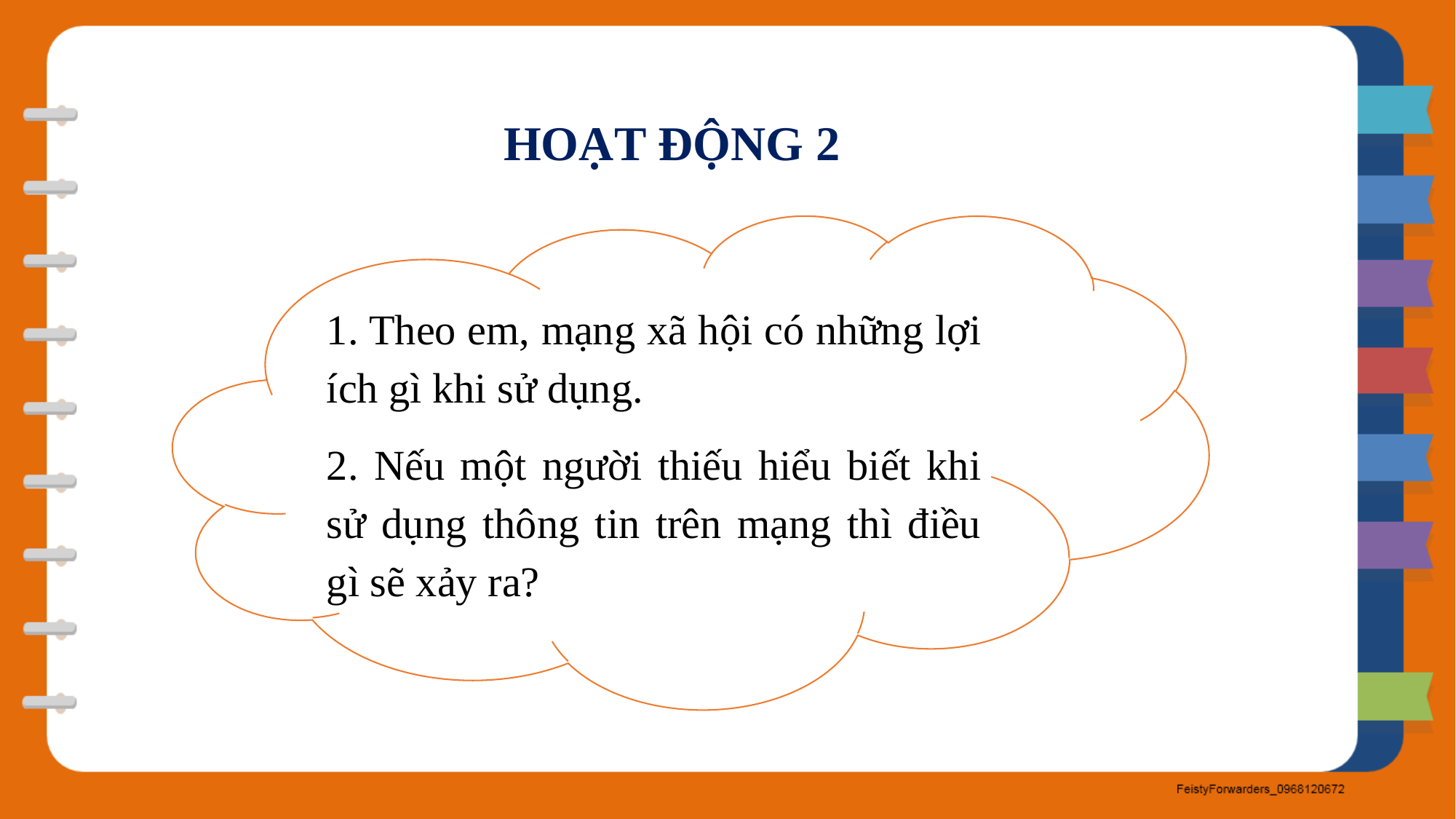

HOẠT ĐỘNG 2
1. Theo em, mạng xã hội có những lợi ích gì khi sử dụng.
2. Nếu một người thiếu hiểu biết khi sử dụng thông tin trên mạng thì điều gì sẽ xảy ra?